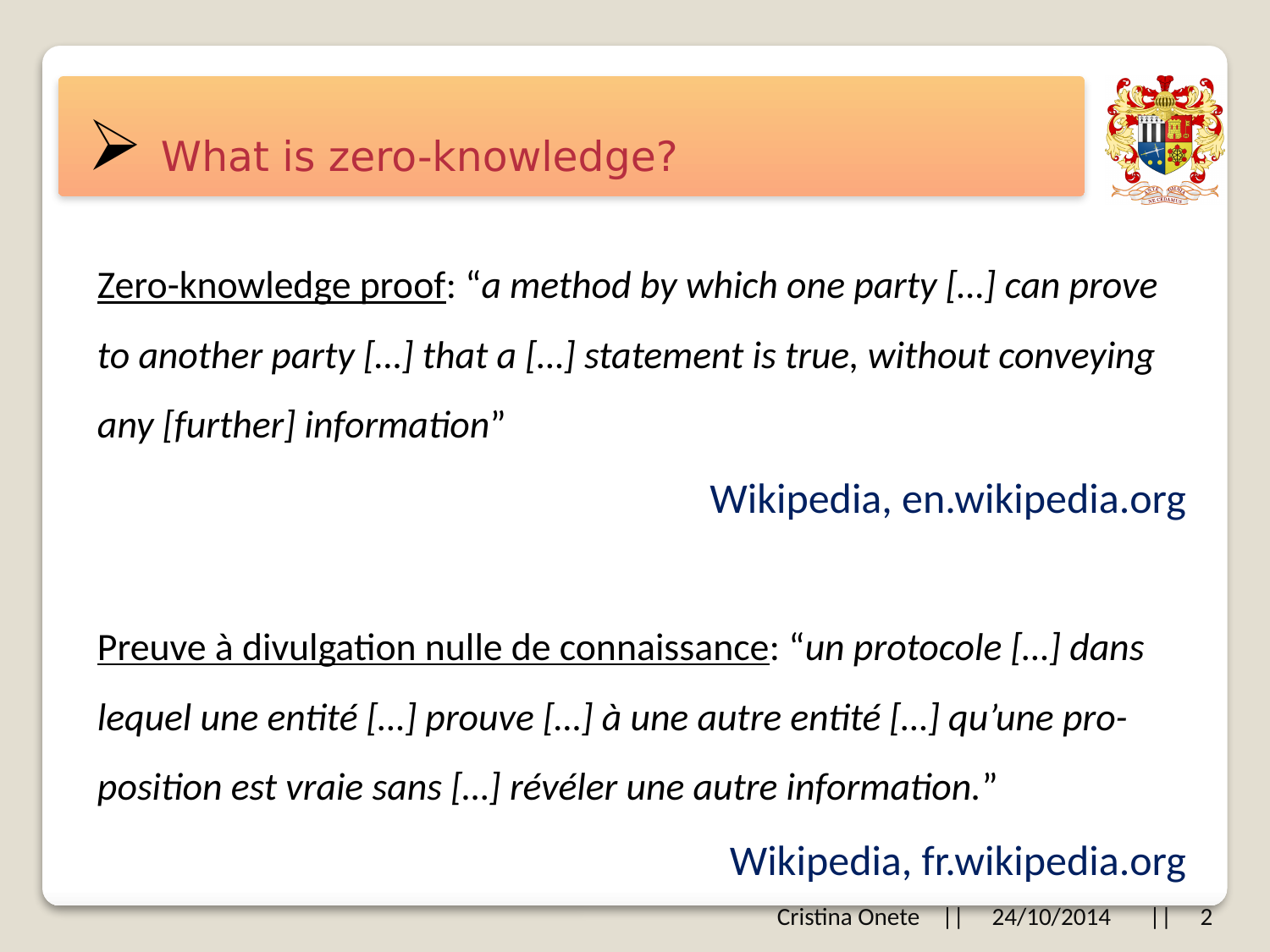

# What is zero-knowledge?
Zero-knowledge proof: “a method by which one party […] can prove to another party […] that a […] statement is true, without conveying any [further] information”
  Wikipedia, en.wikipedia.org
Preuve à divulgation nulle de connaissance: “un protocole […] dans lequel une entité […] prouve […] à une autre entité […] qu’une pro-position est vraie sans […] révéler une autre information.”
Wikipedia, fr.wikipedia.org
Cristina Onete    ||     24/10/2014       ||     2